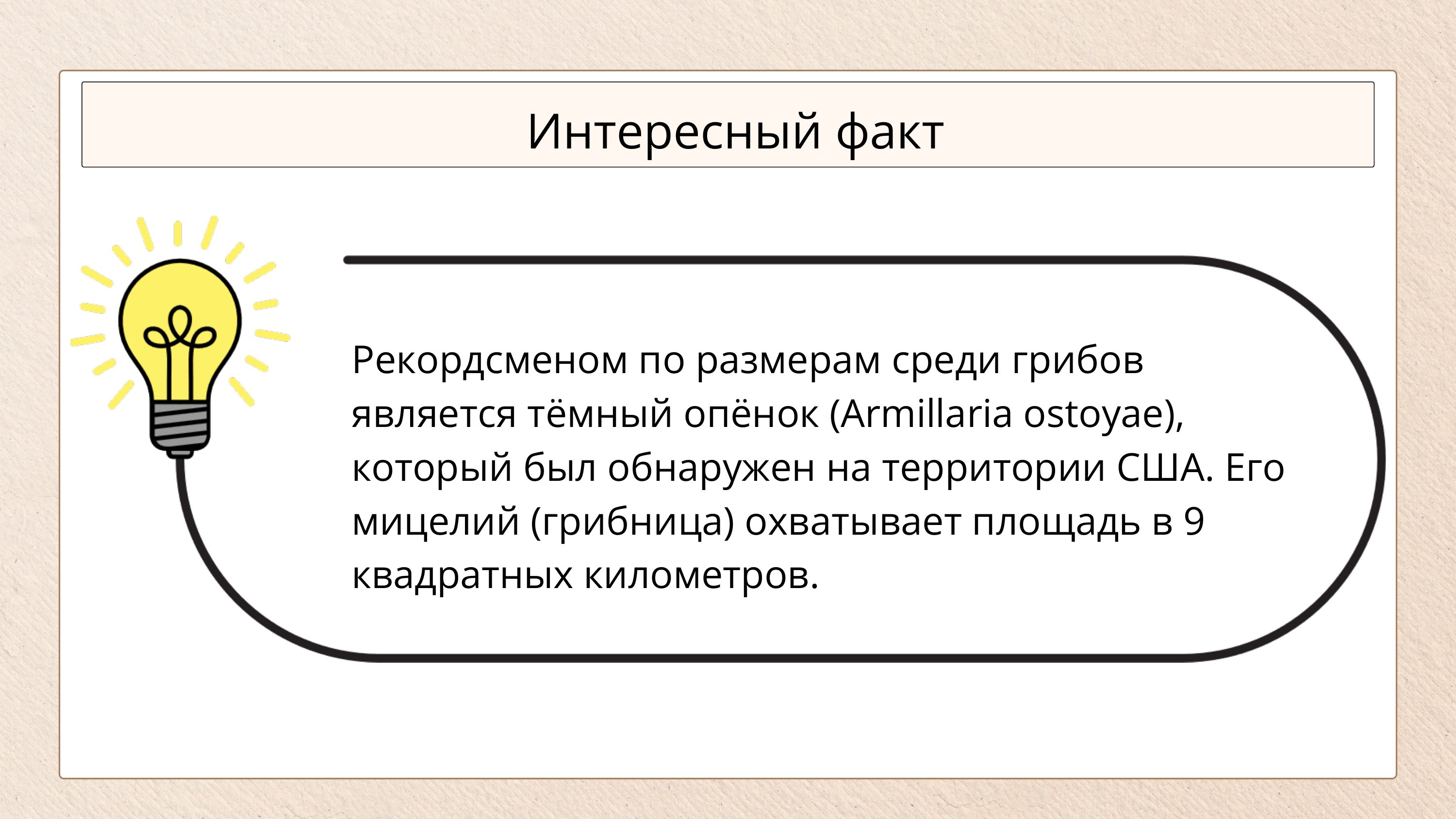

Интересный факт

Рекордсменом по размерам среди грибов является тёмный опёнок (Armillaria ostoyae), который был обнаружен на территории США. Его мицелий (грибница) охватывает площадь в 9 квадратных километров.